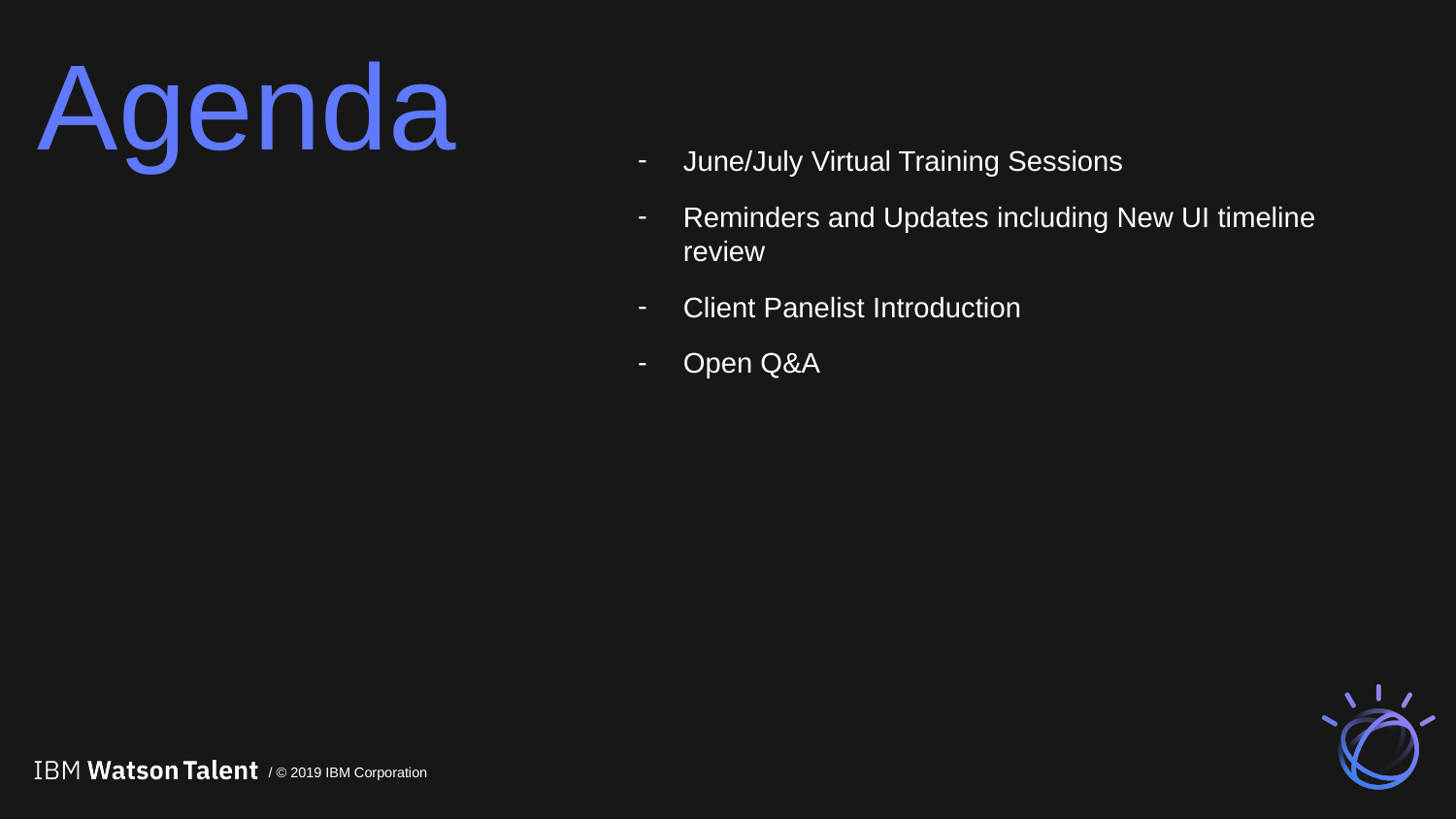

Agenda
June/July Virtual Training Sessions
Reminders and Updates including New UI timeline review
Client Panelist Introduction
Open Q&A